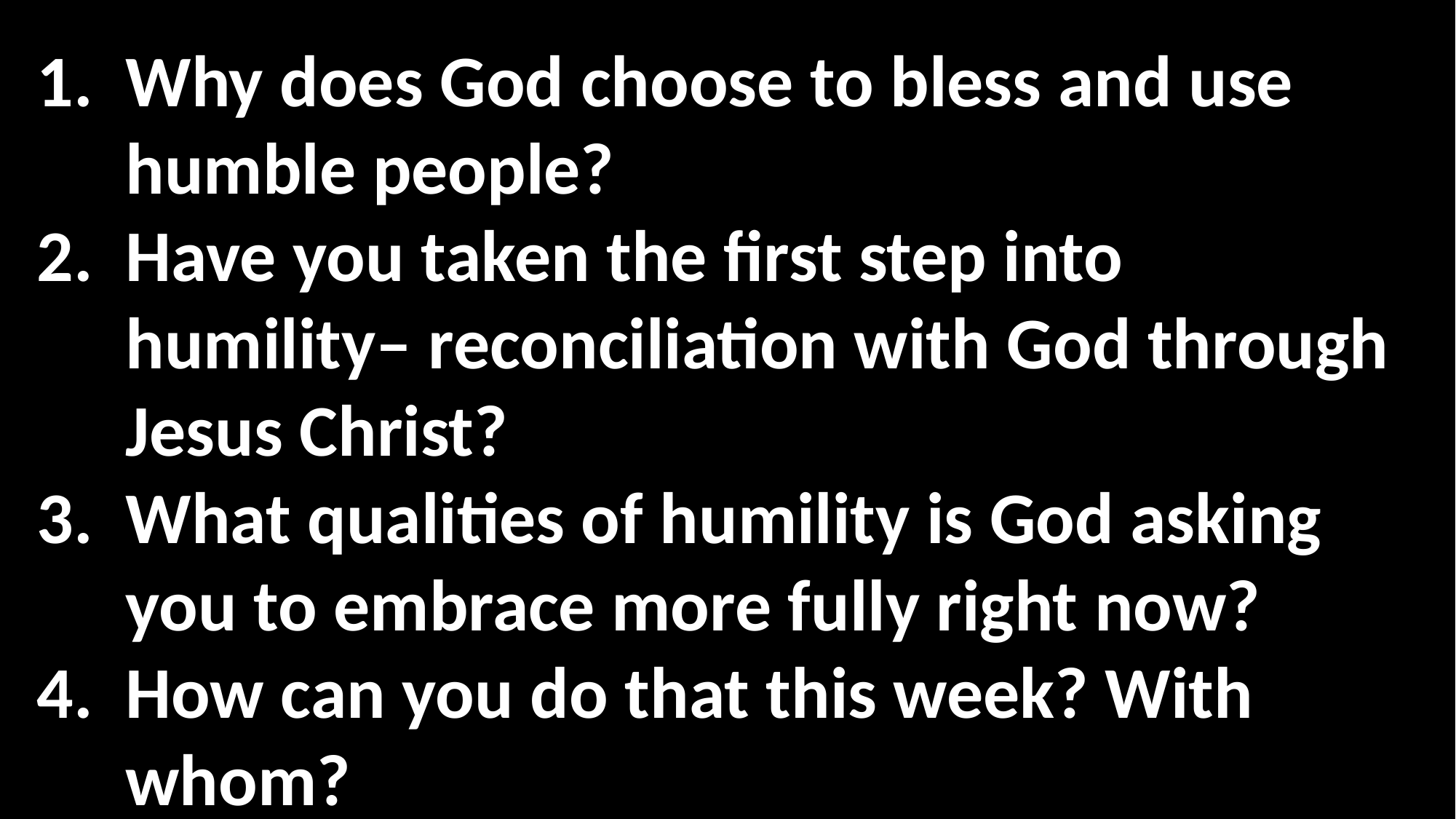

Why does God choose to bless and use humble people?
Have you taken the first step into humility– reconciliation with God through Jesus Christ?
What qualities of humility is God asking you to embrace more fully right now?
How can you do that this week? With whom?